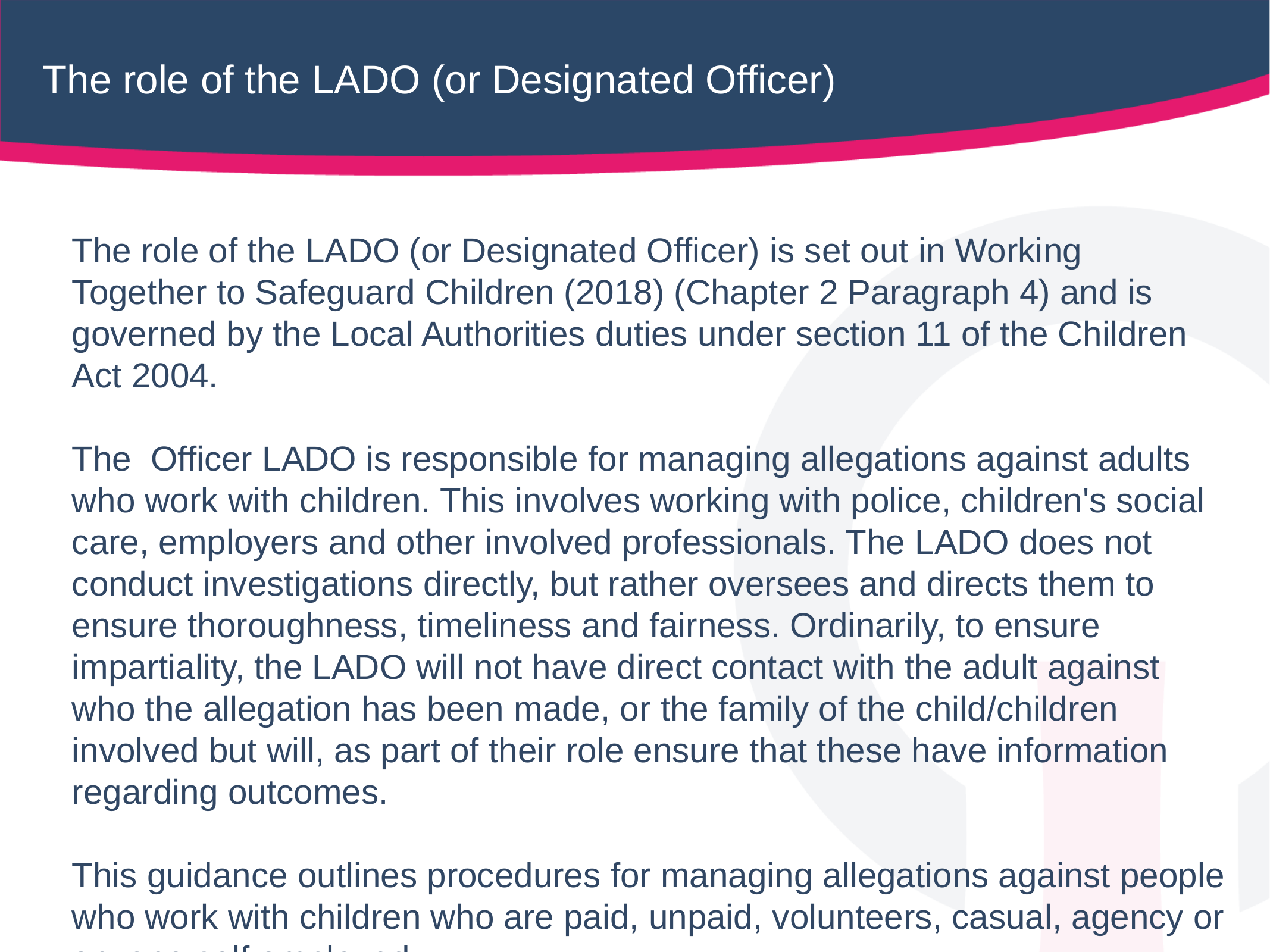

# The role of the LADO (or Designated Officer)
The role of the LADO (or Designated Officer) is set out in Working Together to Safeguard Children (2018) (Chapter 2 Paragraph 4) and is governed by the Local Authorities duties under section 11 of the Children Act 2004.

The  Officer LADO is responsible for managing allegations against adults who work with children. This involves working with police, children's social care, employers and other involved professionals. The LADO does not conduct investigations directly, but rather oversees and directs them to ensure thoroughness, timeliness and fairness. Ordinarily, to ensure impartiality, the LADO will not have direct contact with the adult against who the allegation has been made, or the family of the child/children involved but will, as part of their role ensure that these have information regarding outcomes.

This guidance outlines procedures for managing allegations against people who work with children who are paid, unpaid, volunteers, casual, agency or anyone self employed.